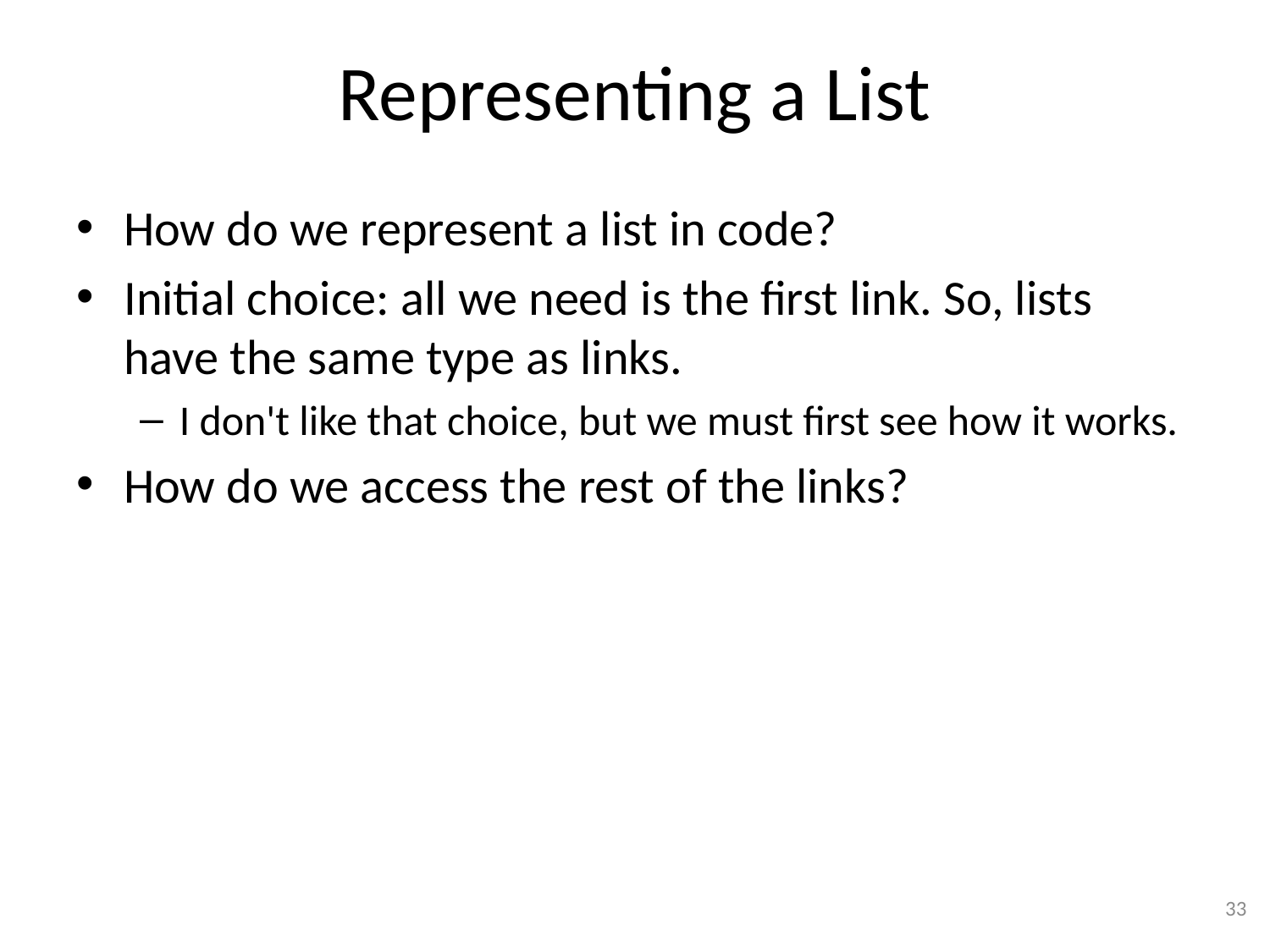

# Representing a List
How do we represent a list in code?
Initial choice: all we need is the first link. So, lists have the same type as links.
I don't like that choice, but we must first see how it works.
How do we access the rest of the links?
33